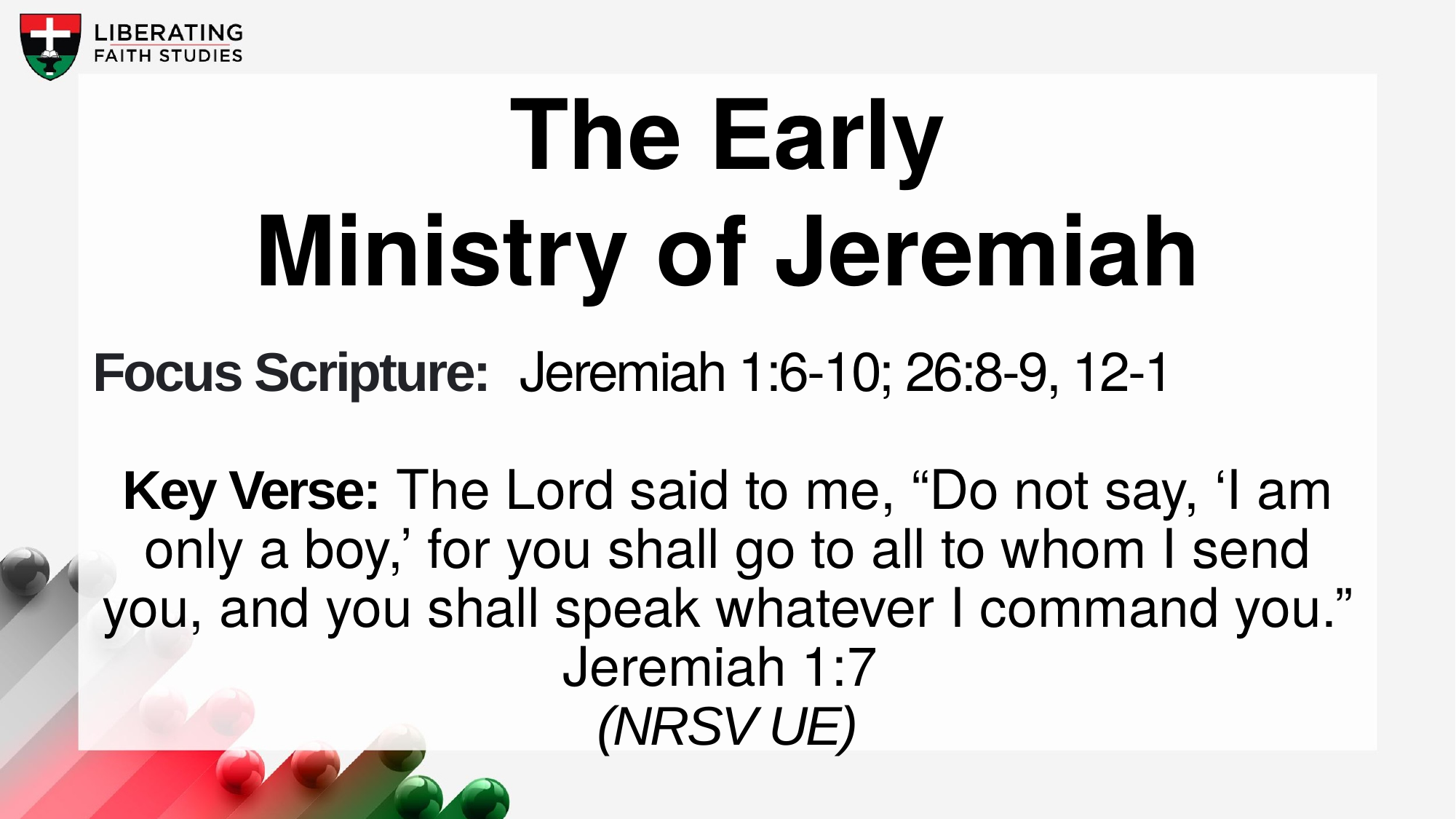

The Early
Ministry of Jeremiah

Focus Scripture:  Jeremiah 1:6-10; 26:8-9, 12-1

Key Verse: The Lord said to me, “Do not say, ‘I am only a boy,’ for you shall go to all to whom I send you, and you shall speak whatever I command you.” Jeremiah 1:7
(NRSV UE)